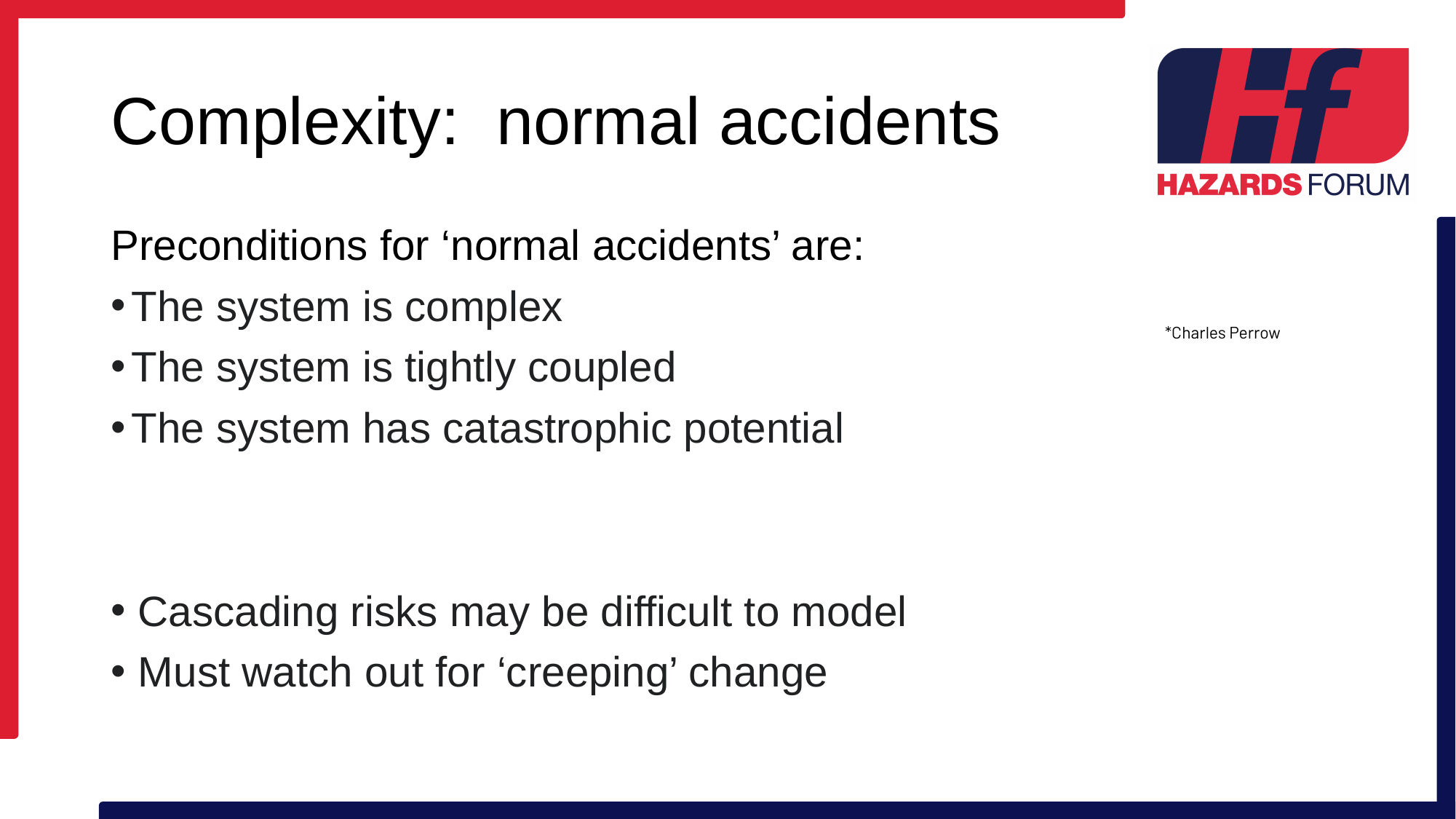

# Complexity:  normal accidents
Preconditions for ‘normal accidents’ are:
The system is complex
The system is tightly coupled
The system has catastrophic potential

Cascading risks may be difficult to model
Must watch out for ‘creeping’ change

*Charles Perrow